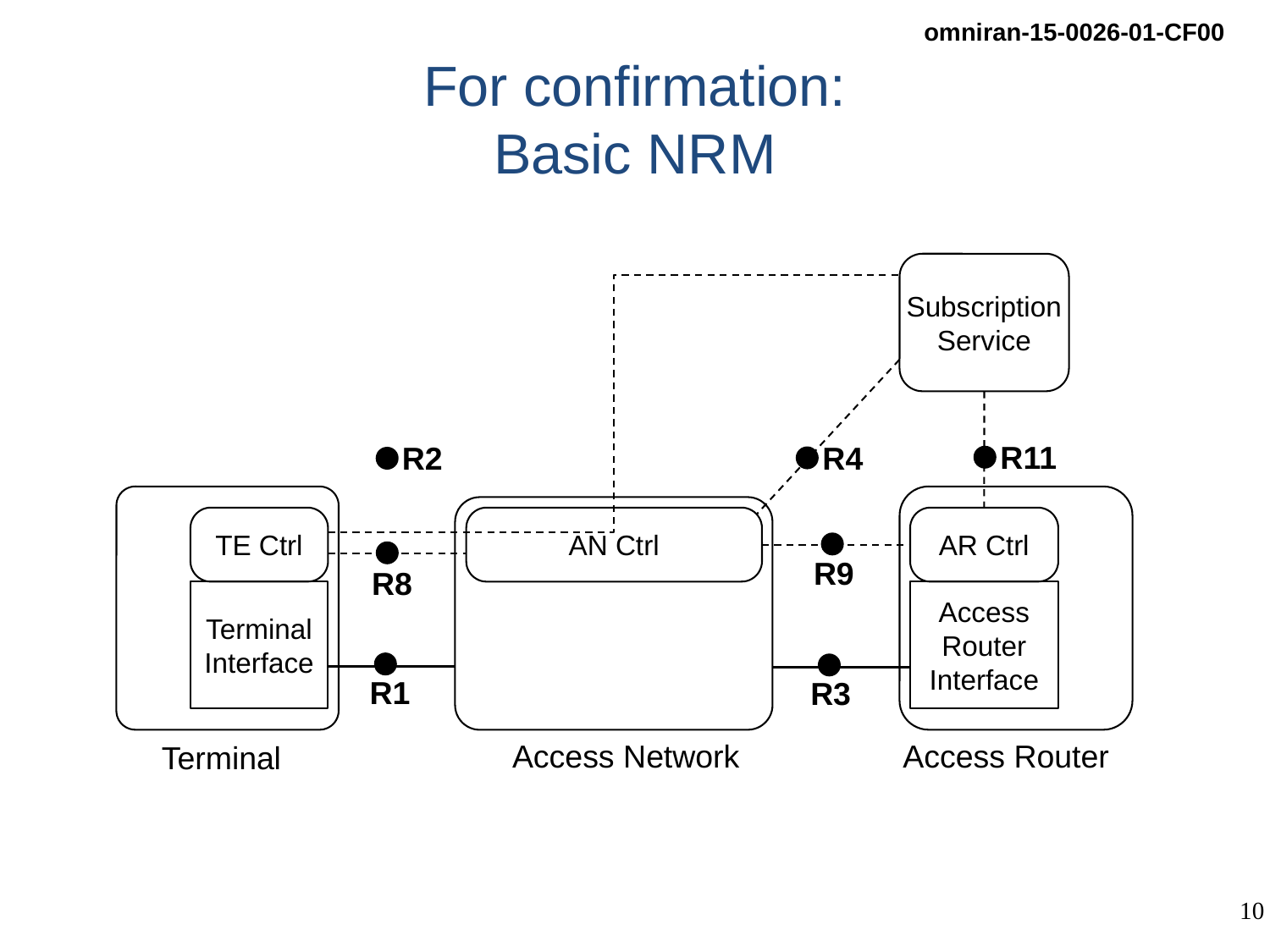

# For confirmation: Basic NRM
Subscription
Service
R11

R2

R4

TE Ctrl
AN Ctrl
AR Ctrl

R9

R8
Terminal
Interface
Access Router
Interface

R1

R3
Access Network
Access Router
Terminal